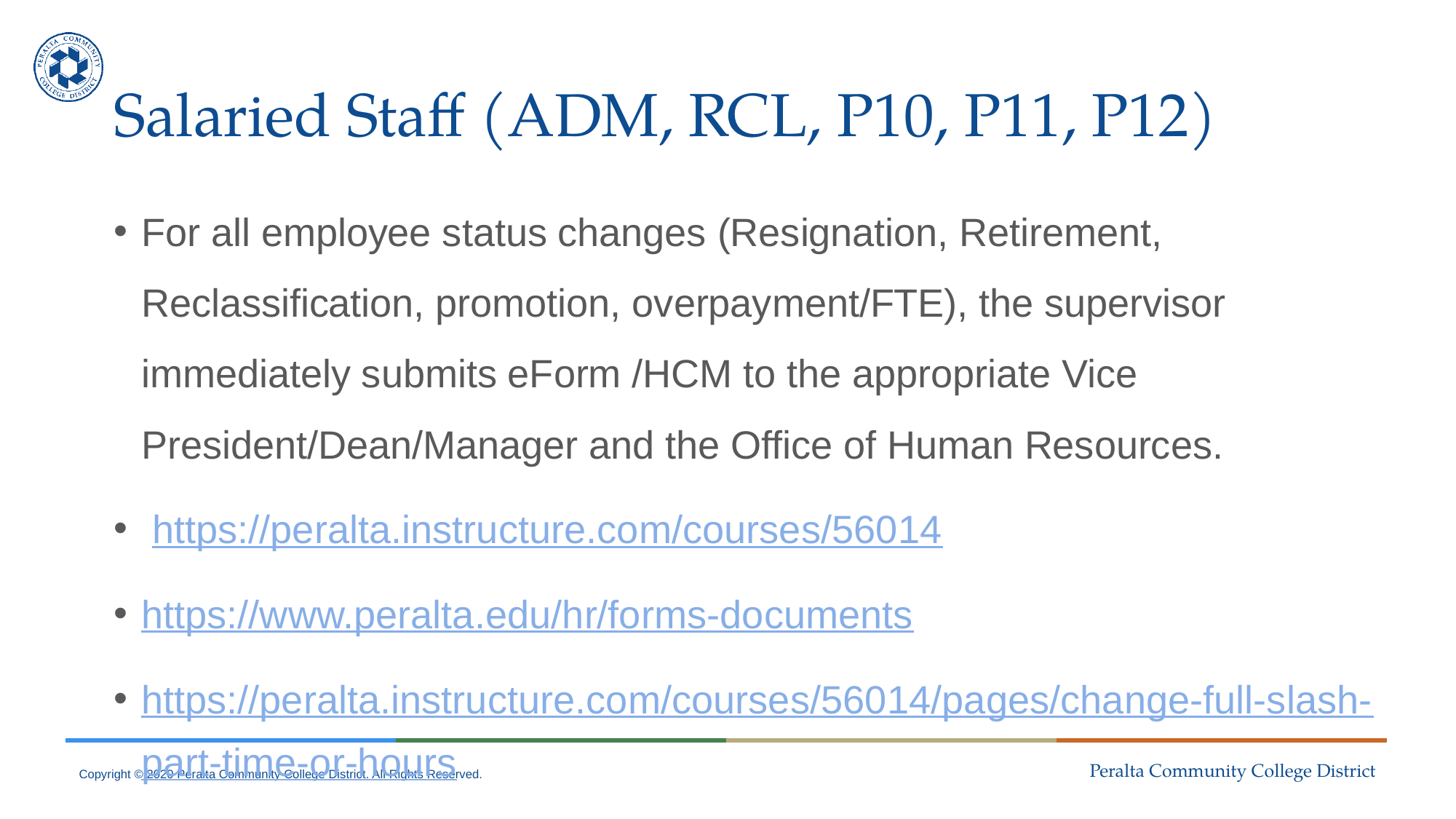

# Salaried Staff (ADM, RCL, P10, P11, P12)
For all employee status changes (Resignation, Retirement, Reclassification, promotion, overpayment/FTE), the supervisor immediately submits eForm /HCM to the appropriate Vice President/Dean/Manager and the Office of Human Resources.
 https://peralta.instructure.com/courses/56014
https://www.peralta.edu/hr/forms-documents
https://peralta.instructure.com/courses/56014/pages/change-full-slash-part-time-or-hours